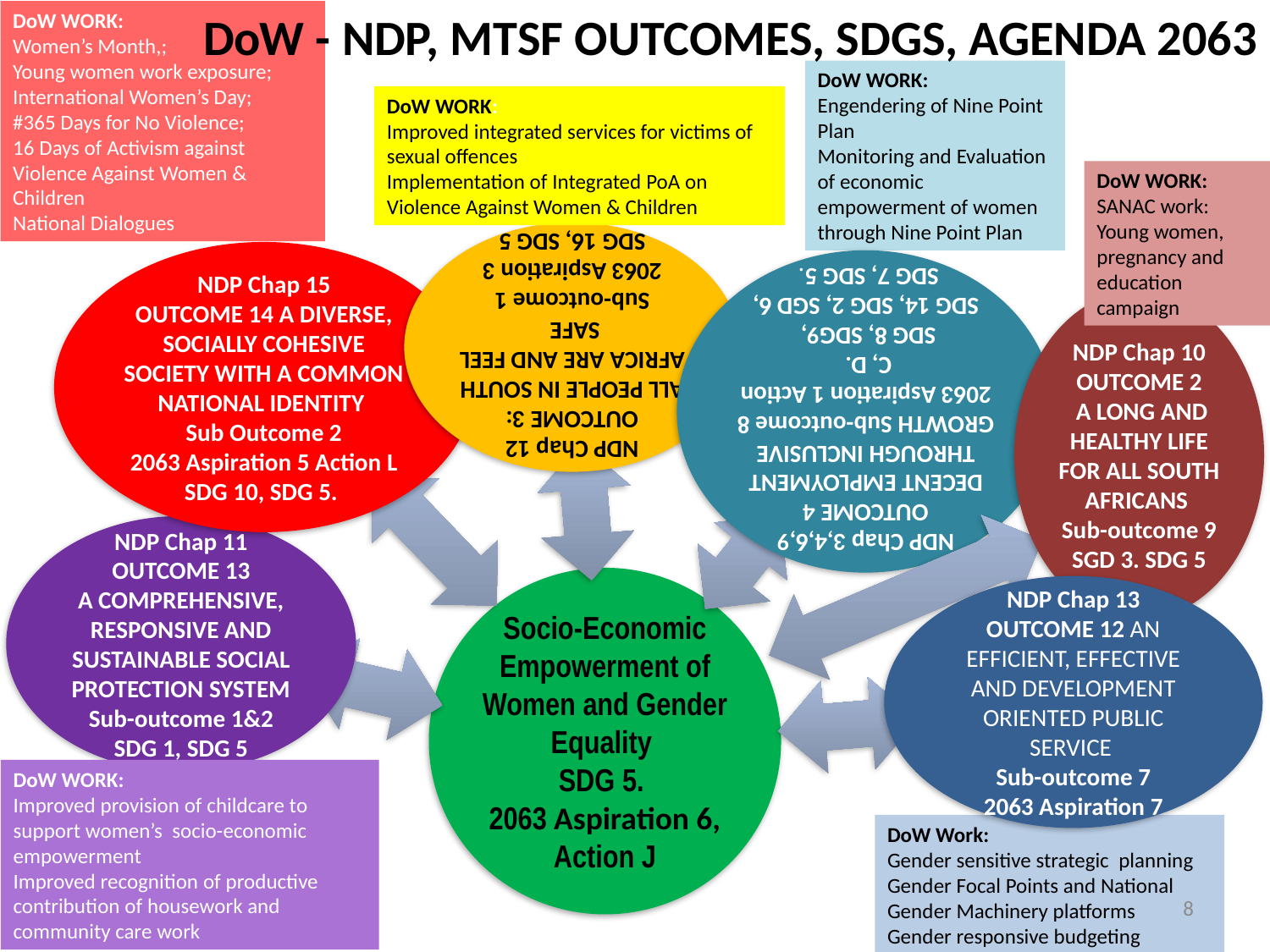

DoW - NDP, MTSF OUTCOMES, SDGS, AGENDA 2063
DoW WORK:
Women’s Month,;
Young women work exposure;
International Women’s Day;
#365 Days for No Violence;
16 Days of Activism against Violence Against Women & Children
National Dialogues
DoW WORK:
Engendering of Nine Point Plan
Monitoring and Evaluation of economic empowerment of women through Nine Point Plan
DoW WORK:
Improved integrated services for victims of sexual offences
Implementation of Integrated PoA on Violence Against Women & Children
Socio-Economic Empowerment of Women and Gender Equality
SDG 5.
2063 Aspiration 6, Action J
NDP Chap 11 OUTCOME 13
 A COMPREHENSIVE,  RESPONSIVE AND SUSTAINABLE SOCIAL PROTECTION SYSTEM
Sub-outcome 1&2
SDG 1, SDG 5
NDP Chap 15
OUTCOME 14 A DIVERSE, SOCIALLY COHESIVE SOCIETY WITH A COMMON NATIONAL IDENTITY
Sub Outcome 2
2063 Aspiration 5 Action L
SDG 10, SDG 5.
NDP Chap 12
OUTCOME 3:
ALL PEOPLE IN SOUTH AFRICA ARE AND FEEL SAFE
Sub-outcome 1
2063 Aspiration 3
SDG 16, SDG 5
NDP Chap 3,4,6,9
OUTCOME 4
DECENT EMPLOYMENT THROUGH INCLUSIVE GROWTH Sub-outcome 8
2063 Aspiration 1 Action C, D.
SDG 8, SDG9,
SDG 14, SDG 2, SGD 6, SDG 7, SDG 5.
NDP Chap 10
OUTCOME 2
 A LONG AND HEALTHY LIFE FOR ALL SOUTH AFRICANS
Sub-outcome 9
SGD 3. SDG 5
NDP Chap 13
OUTCOME 12 AN EFFICIENT, EFFECTIVE AND DEVELOPMENT ORIENTED PUBLIC SERVICE
Sub-outcome 7
2063 Aspiration 7
DoW WORK:
SANAC work:
Young women, pregnancy and education campaign
DoW WORK:
Improved provision of childcare to support women’s  socio-economic empowerment
Improved recognition of productive contribution of housework and community care work
DoW Work:
Gender sensitive strategic  planning
Gender Focal Points and National Gender Machinery platforms
Gender responsive budgeting
8